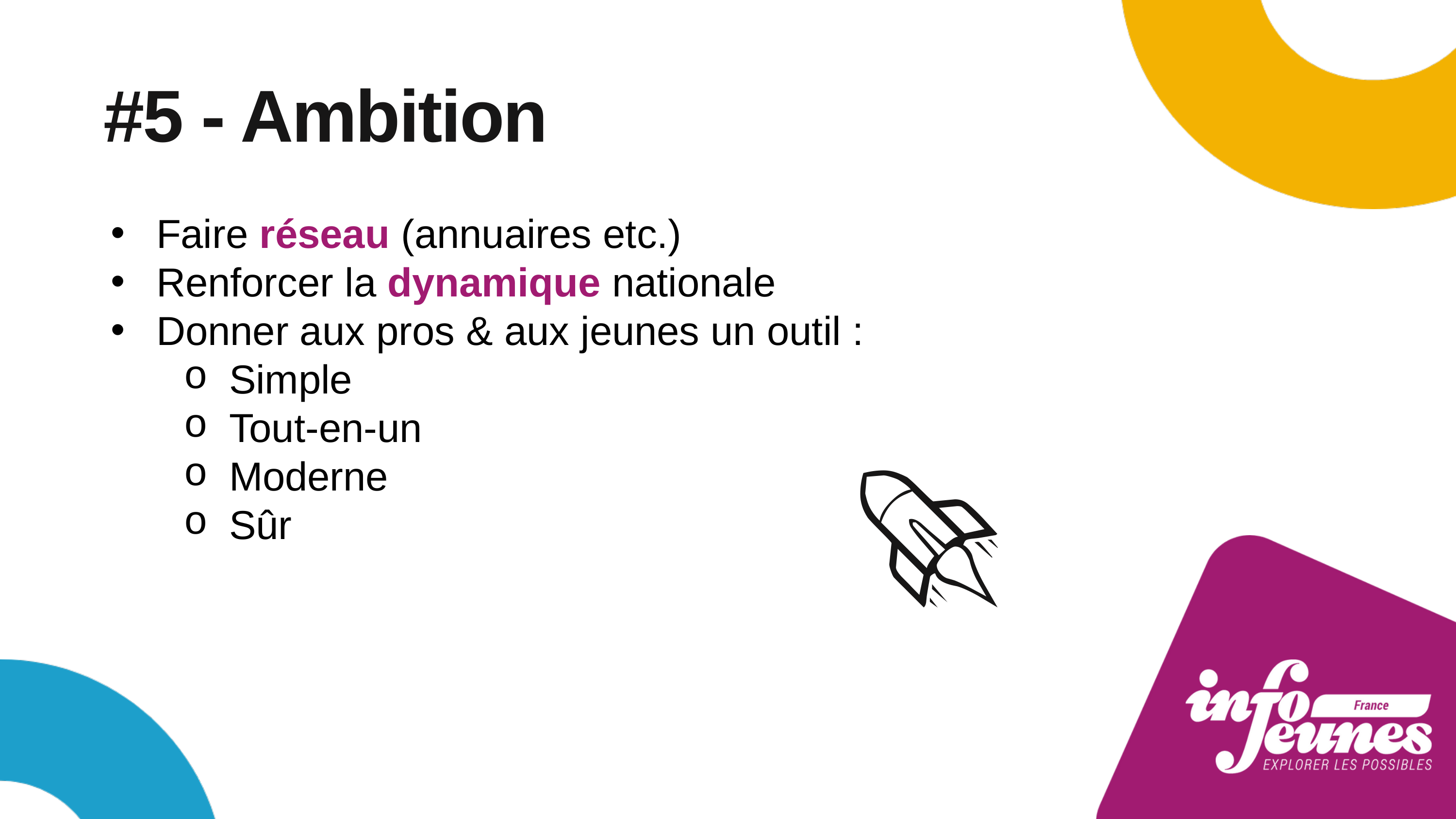

#5 - Ambition
Faire réseau (annuaires etc.)
Renforcer la dynamique nationale
Donner aux pros & aux jeunes un outil :
Simple
Tout-en-un
Moderne
Sûr
🚀